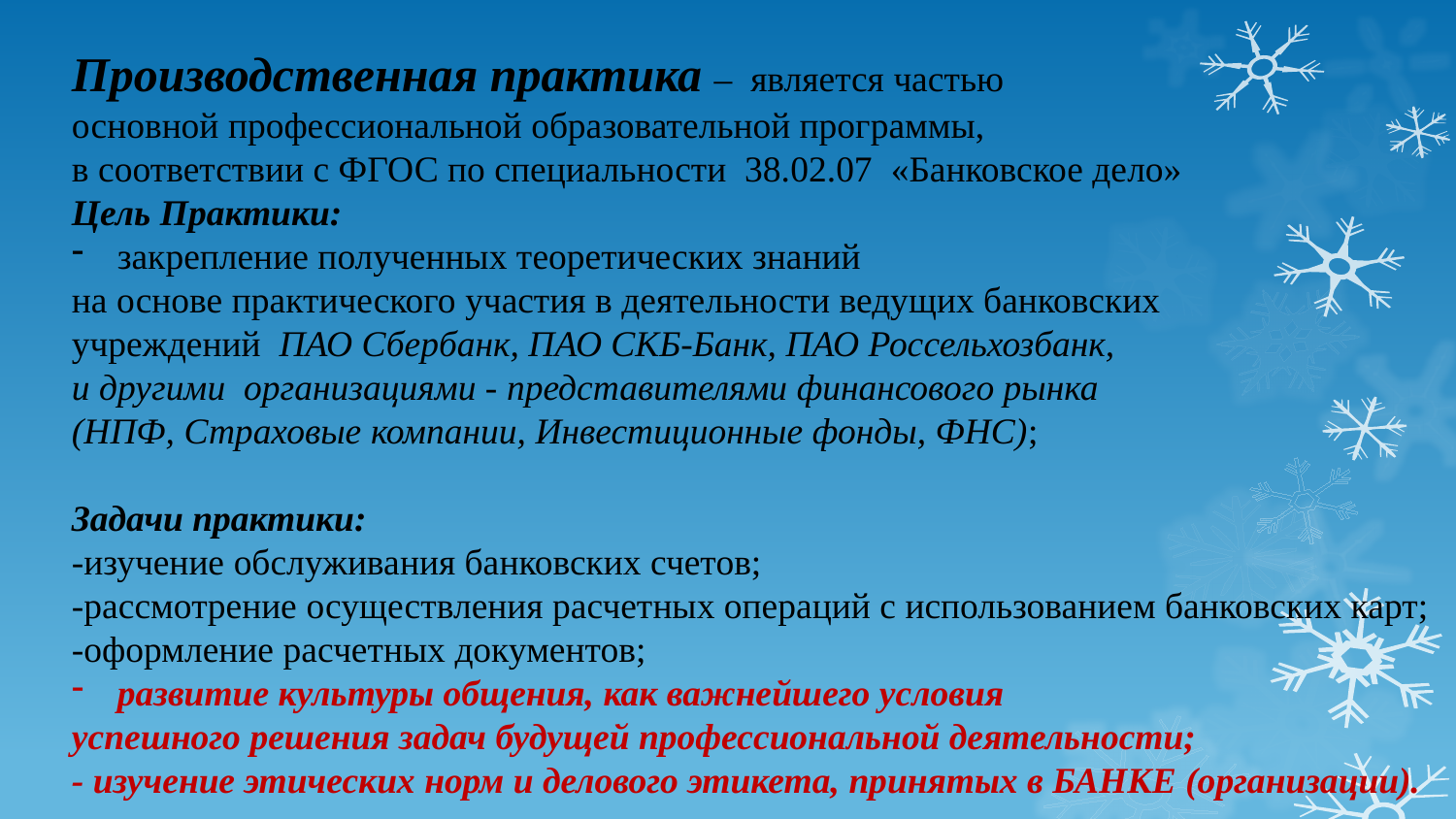

Производственная практика –  является частью
основной профессиональной образовательной программы,
в соответствии с ФГОС по специальности  38.02.07  «Банковское дело»
Цель Практики:
закрепление полученных теоретических знаний
на основе практического участия в деятельности ведущих банковских
учреждений  ПАО Сбербанк, ПАО СКБ-Банк, ПАО Россельхозбанк,
и другими  организациями - представителями финансового рынка
(НПФ, Страховые компании, Инвестиционные фонды, ФНС);

Задачи практики:
-изучение обслуживания банковских счетов;
-рассмотрение осуществления расчетных операций с использованием банковских карт;
-оформление расчетных документов;
развитие культуры общения, как важнейшего условия
успешного решения задач будущей профессиональной деятельности;
- изучение этических норм и делового этикета, принятых в БАНКЕ (организации).

#